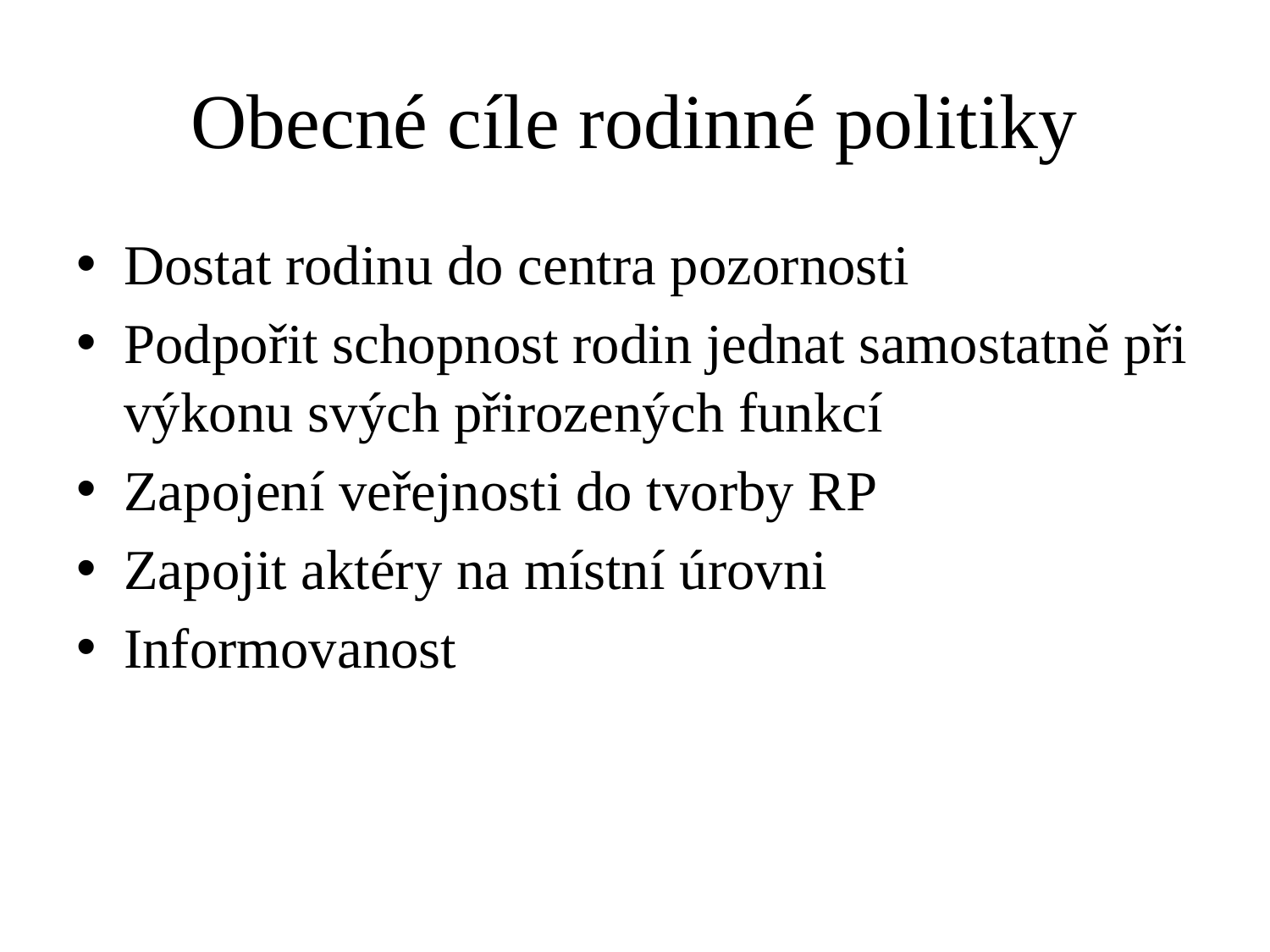

# Obecné cíle rodinné politiky
Dostat rodinu do centra pozornosti
Podpořit schopnost rodin jednat samostatně při výkonu svých přirozených funkcí
Zapojení veřejnosti do tvorby RP
Zapojit aktéry na místní úrovni
Informovanost